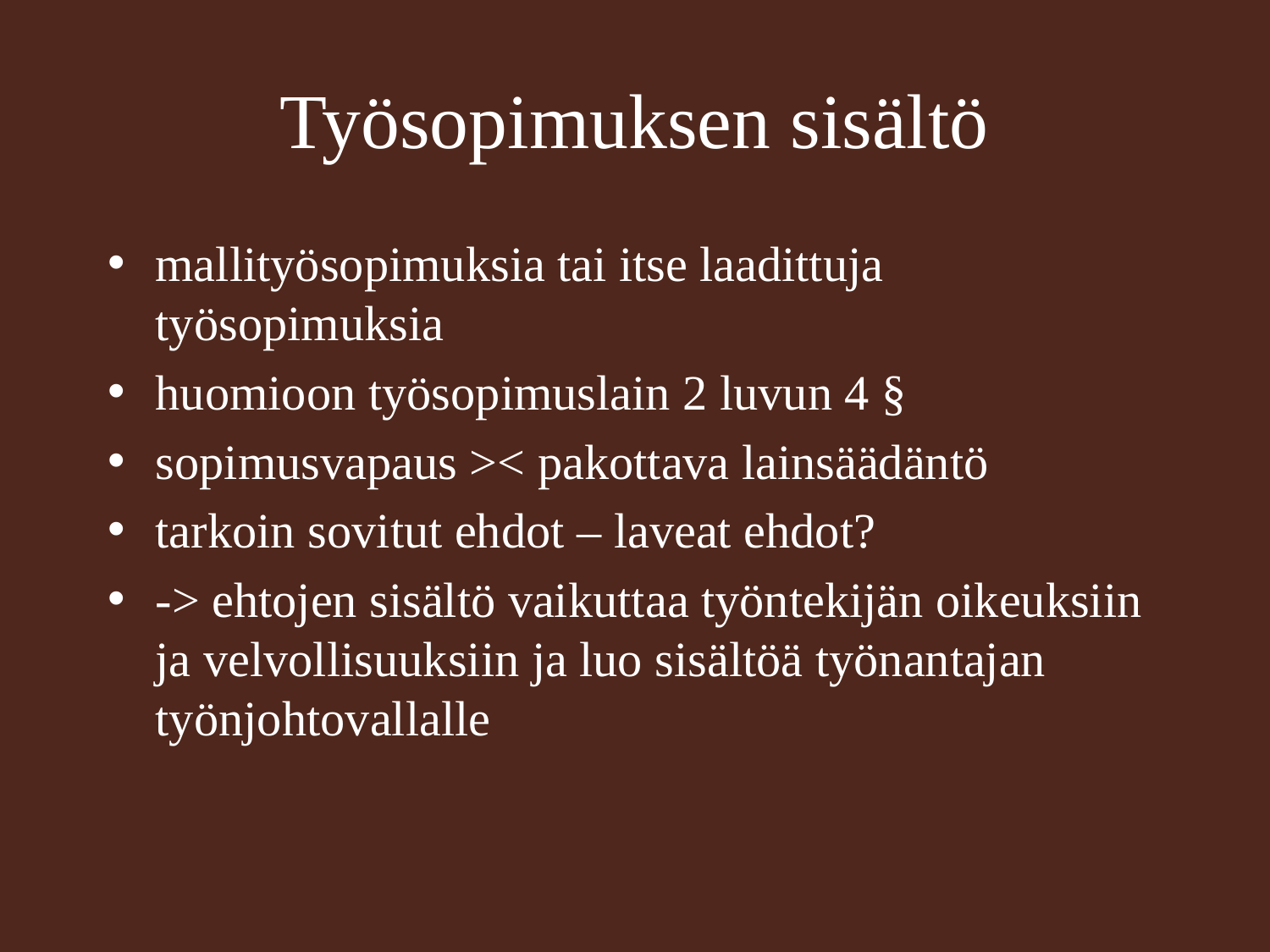

Työsopimuksen sisältö
mallityösopimuksia tai itse laadittuja työsopimuksia
huomioon työsopimuslain 2 luvun 4 §
sopimusvapaus >< pakottava lainsäädäntö
tarkoin sovitut ehdot – laveat ehdot?
-> ehtojen sisältö vaikuttaa työntekijän oikeuksiin ja velvollisuuksiin ja luo sisältöä työnantajan työnjohtovallalle